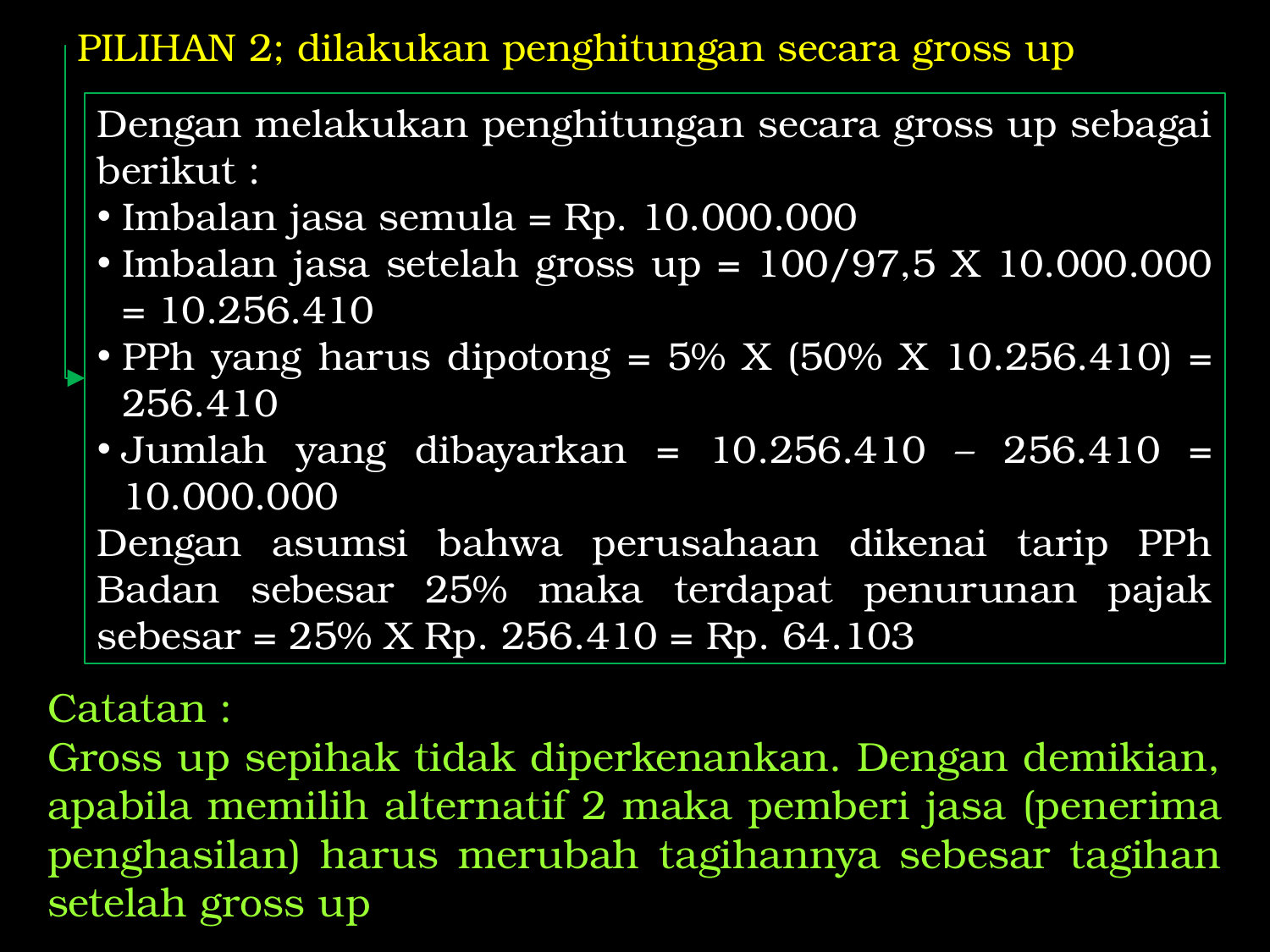

PILIHAN 2; dilakukan penghitungan secara gross up
Dengan melakukan penghitungan secara gross up sebagai berikut :
Imbalan jasa semula = Rp. 10.000.000
Imbalan jasa setelah gross up = 100/97,5 X 10.000.000 = 10.256.410
PPh yang harus dipotong = 5% X (50% X 10.256.410) = 256.410
Jumlah yang dibayarkan = 10.256.410 – 256.410 = 10.000.000
Dengan asumsi bahwa perusahaan dikenai tarip PPh Badan sebesar 25% maka terdapat penurunan pajak sebesar = 25% X Rp. 256.410 = Rp. 64.103
Catatan :
Gross up sepihak tidak diperkenankan. Dengan demikian, apabila memilih alternatif 2 maka pemberi jasa (penerima penghasilan) harus merubah tagihannya sebesar tagihan setelah gross up